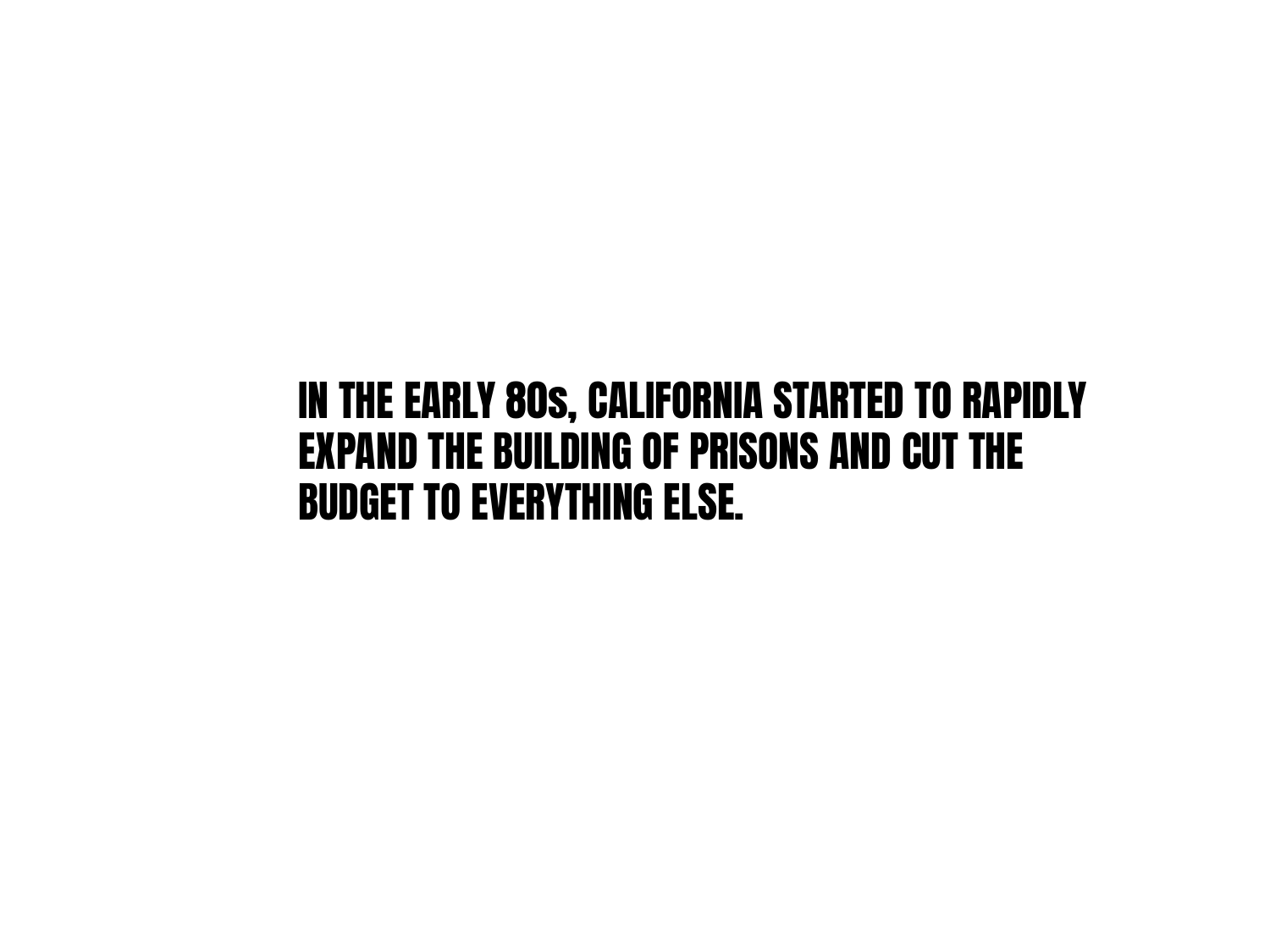

IN THE EARLY 80s, CALIFORNIA STARTED TO RAPIDLY EXPAND THE BUILDING OF PRISONS AND CUT THE BUDGET TO EVERYTHING ELSE.